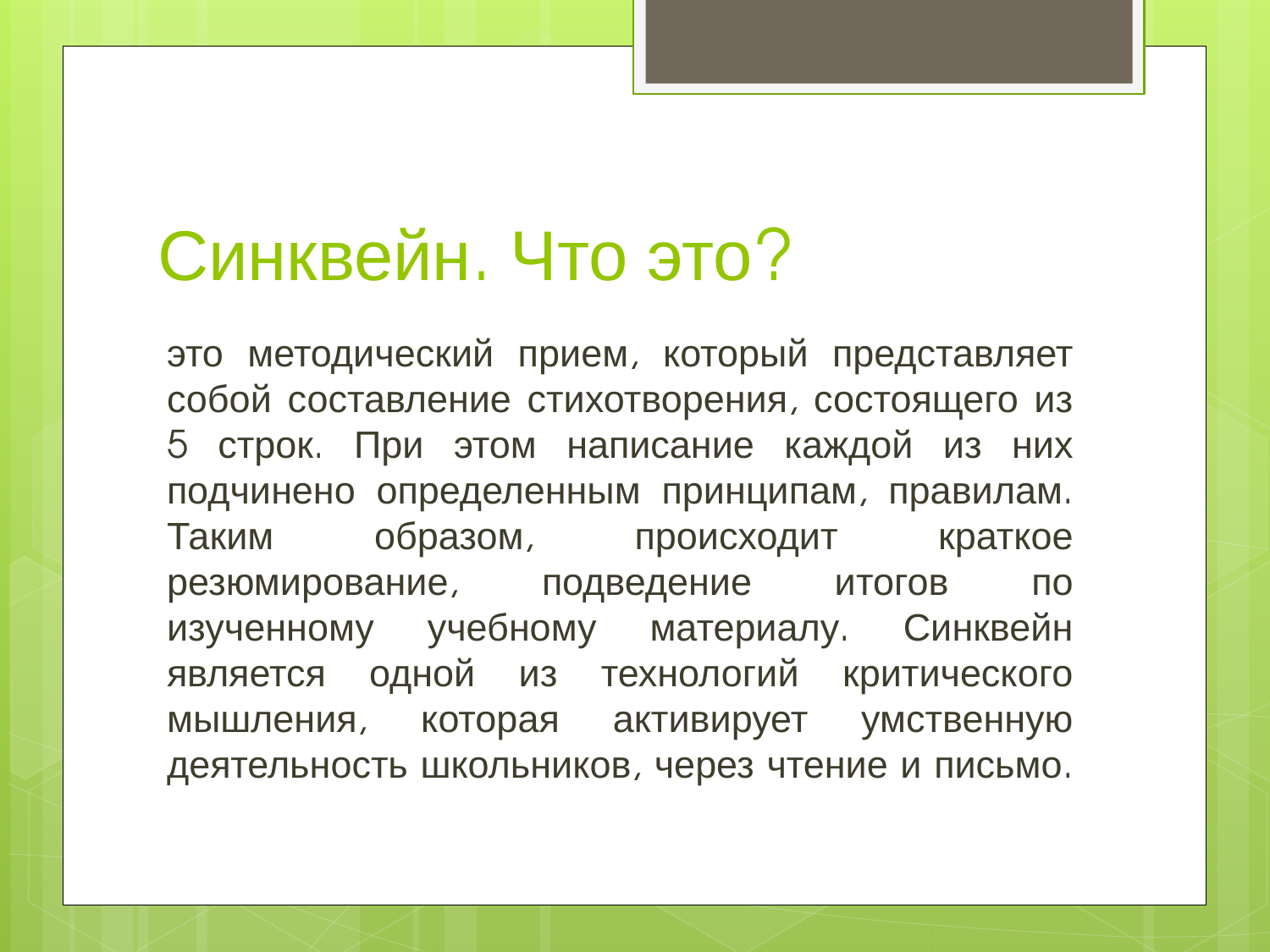

# Синквейн. Что это?
это методический прием, который представляет собой составление стихотворения, состоящего из 5 строк. При этом написание каждой из них подчинено определенным принципам, правилам. Таким образом, происходит краткое резюмирование, подведение итогов по изученному учебному материалу. Синквейн является одной из технологий критического мышления, которая активирует умственную деятельность школьников, через чтение и письмо.